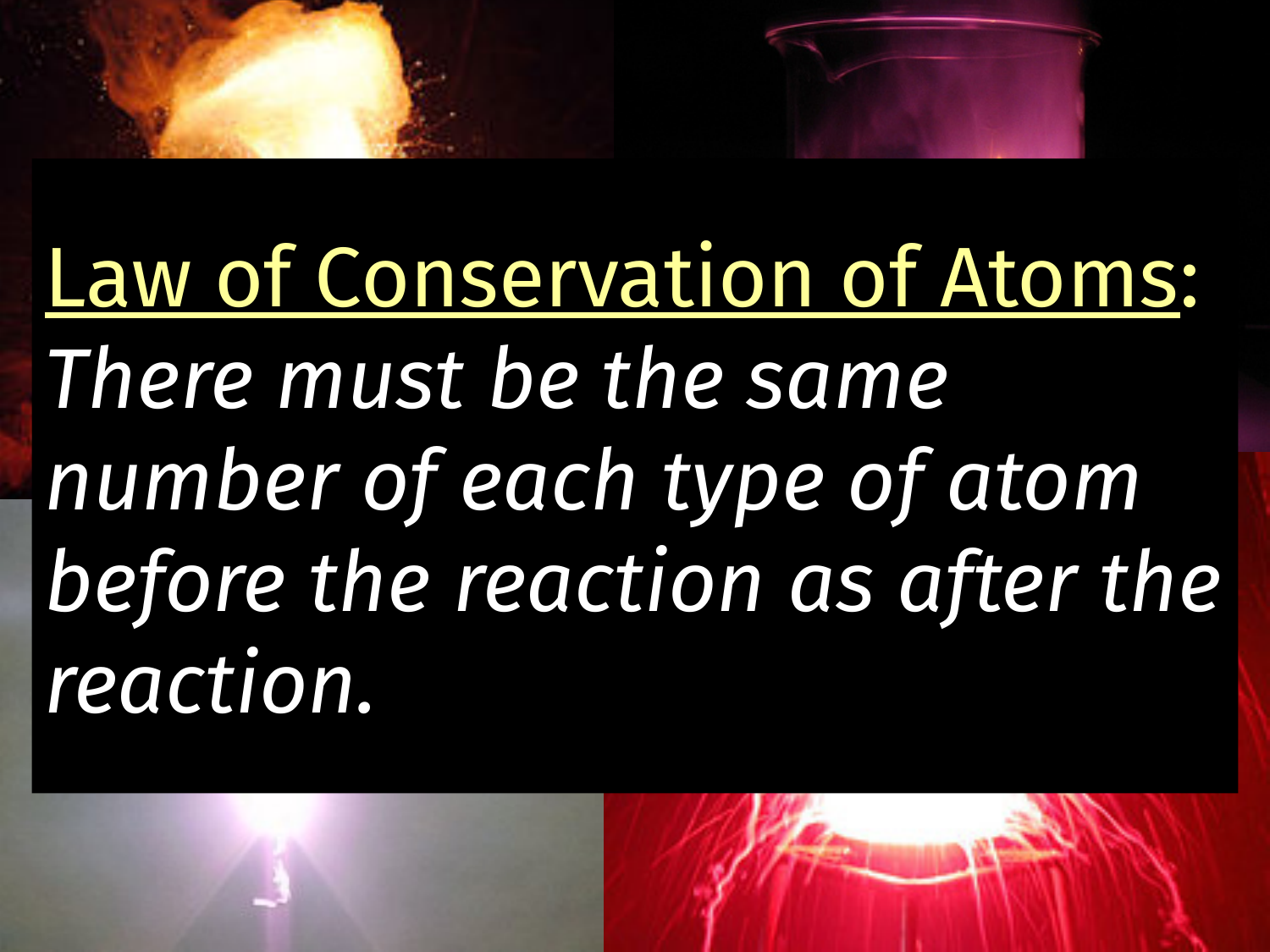

Law of Conservation of Atoms: There must be the same number of each type of atom before the reaction as after the reaction.